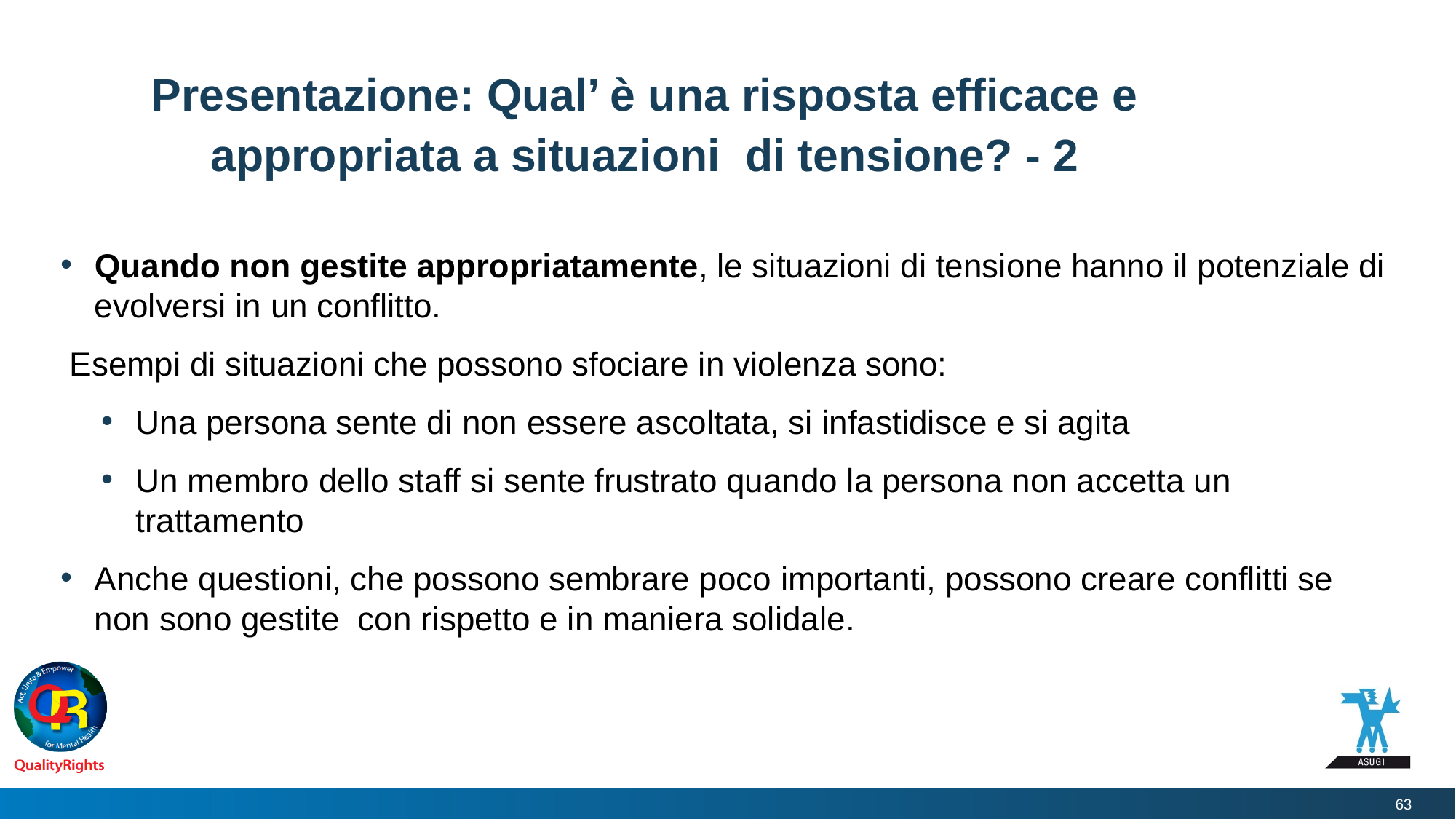

# Presentazione: Qual’ è una risposta efficace e appropriata a situazioni  di tensione? - 2

Quando non gestite appropriatamente, le situazioni di tensione hanno il potenziale di evolversi in un conflitto.
 Esempi di situazioni che possono sfociare in violenza sono:
Una persona sente di non essere ascoltata, si infastidisce e si agita
Un membro dello staff si sente frustrato quando la persona non accetta un trattamento
Anche questioni, che possono sembrare poco importanti, possono creare conflitti se non sono gestite  con rispetto e in maniera solidale.